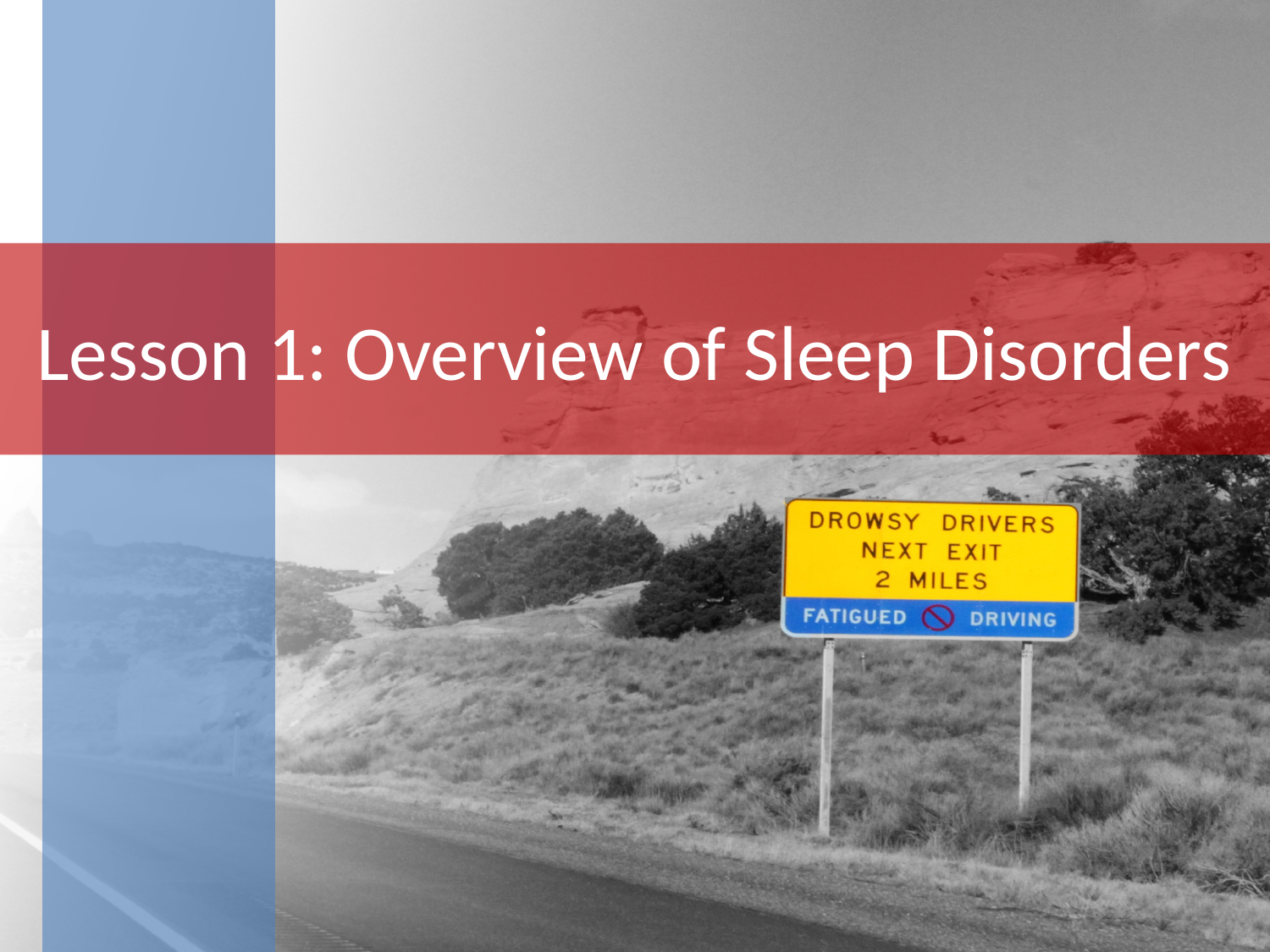

# Lesson 1: Overview of Sleep Disorders